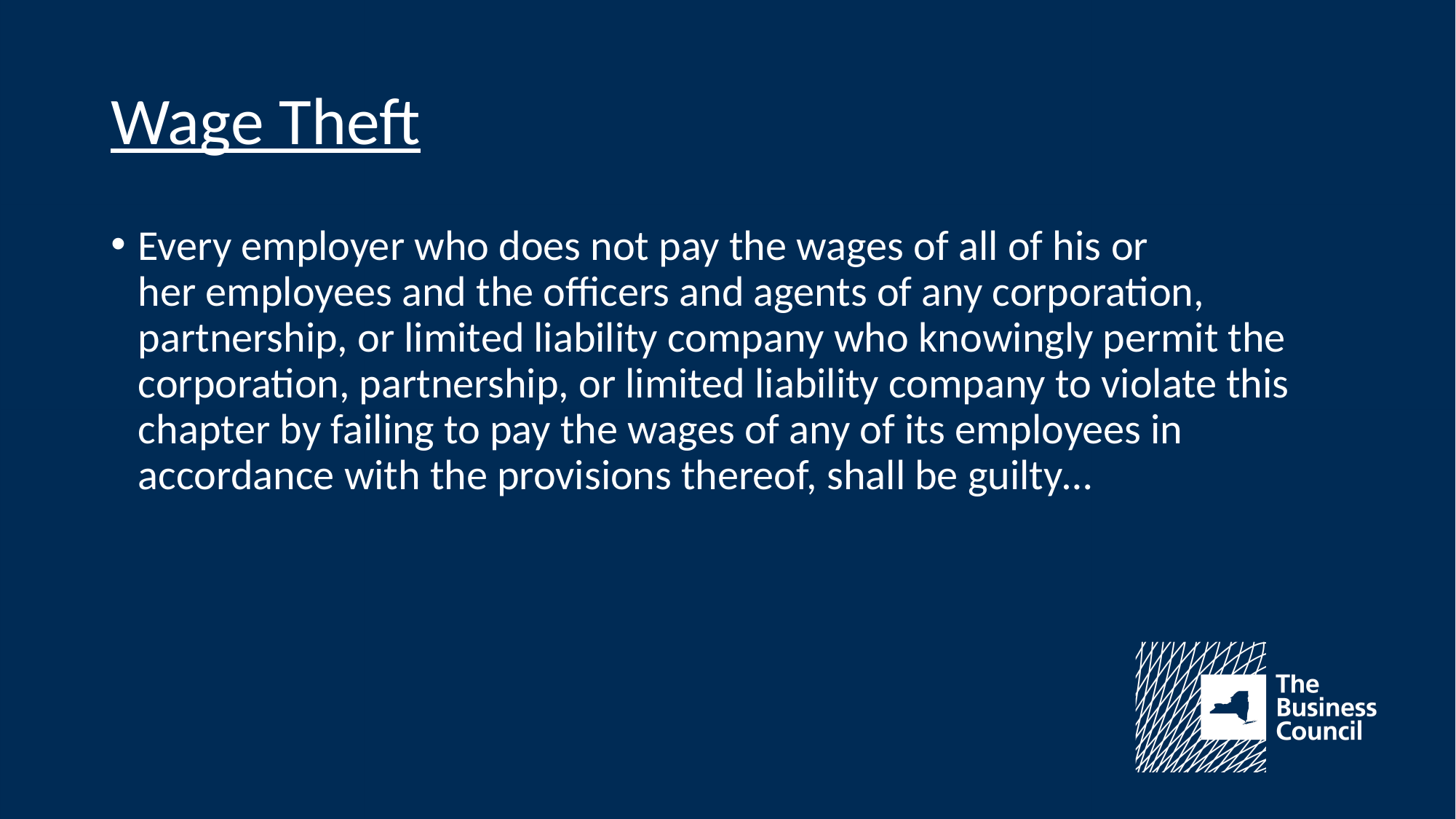

# Wage Theft
Every employer who does not pay the wages of all of his or her employees and the officers and agents of any corporation, partnership, or limited liability company who knowingly permit the corporation, partnership, or limited liability company to violate this chapter by failing to pay the wages of any of its employees in accordance with the provisions thereof, shall be guilty…